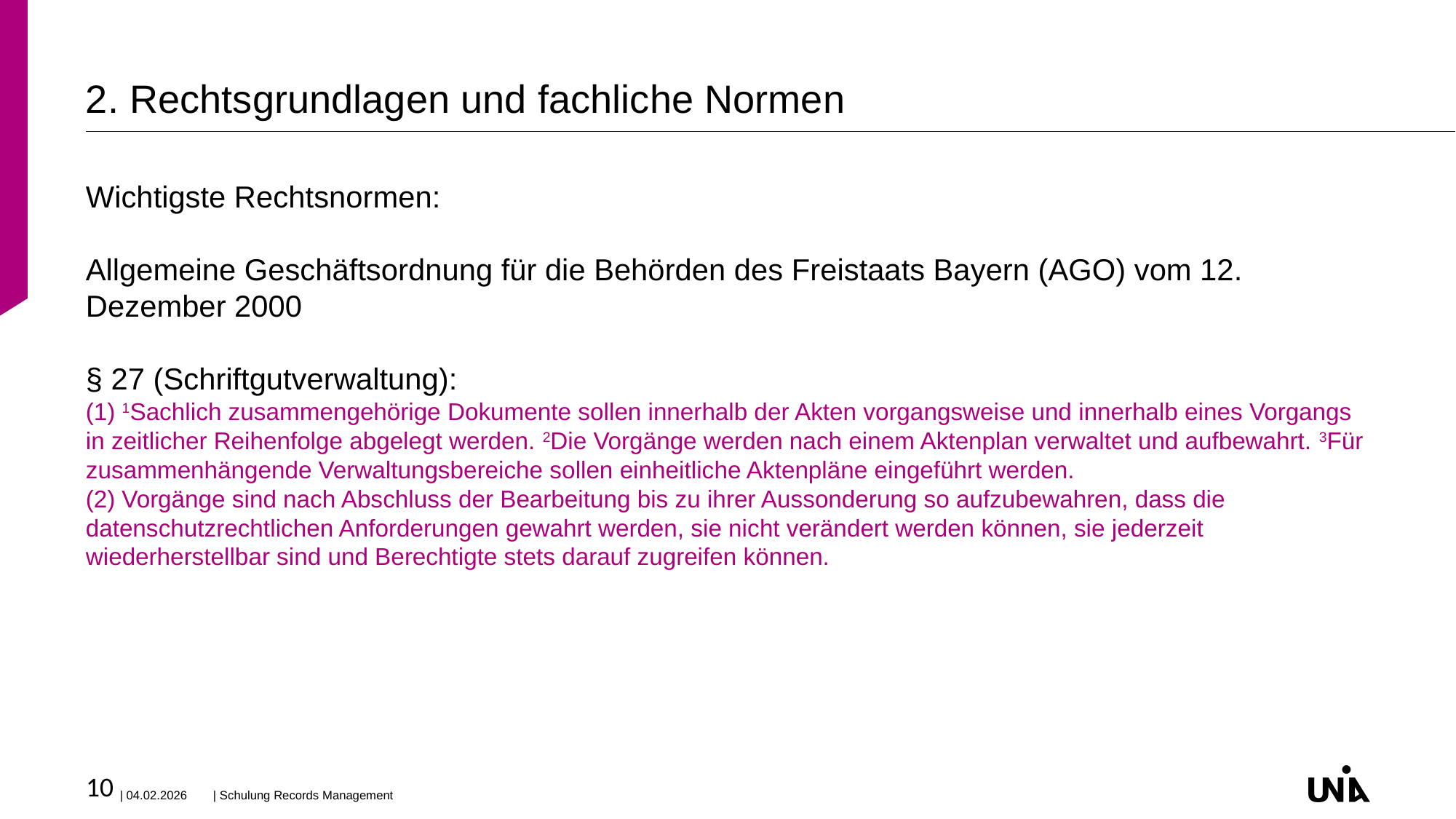

# 2. Rechtsgrundlagen und fachliche Normen

Wichtigste Rechtsnormen:

Allgemeine Geschäftsordnung für die Behörden des Freistaats Bayern (AGO) vom 12. Dezember 2000

§ 27 (Schriftgutverwaltung):
(1) 1Sachlich zusammengehörige Dokumente sollen innerhalb der Akten vorgangsweise und innerhalb eines Vorgangs in zeitlicher Reihenfolge abgelegt werden. 2Die Vorgänge werden nach einem Aktenplan verwaltet und aufbewahrt. 3Für zusammenhängende Verwaltungsbereiche sollen einheitliche Aktenpläne eingeführt werden.
(2) Vorgänge sind nach Abschluss der Bearbeitung bis zu ihrer Aussonderung so aufzubewahren, dass die datenschutzrechtlichen Anforderungen gewahrt werden, sie nicht verändert werden können, sie jederzeit wiederherstellbar sind und Berechtigte stets darauf zugreifen können.

10
| 04.02.2026
| Schulung Records Management